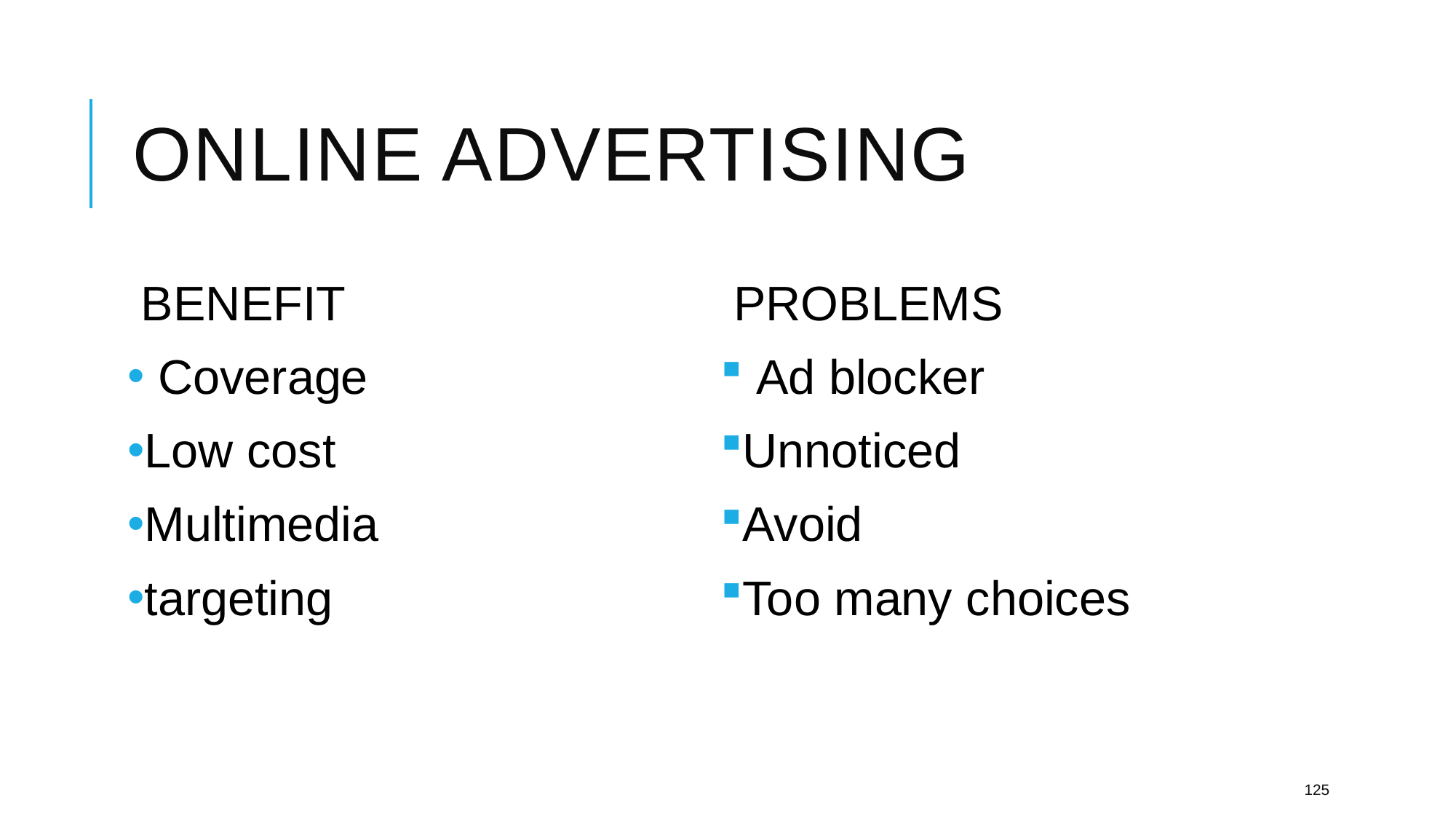

# Online advertising
BENEFIT
 Coverage
Low cost
Multimedia
targeting
PROBLEMS
 Ad blocker
Unnoticed
Avoid
Too many choices
125